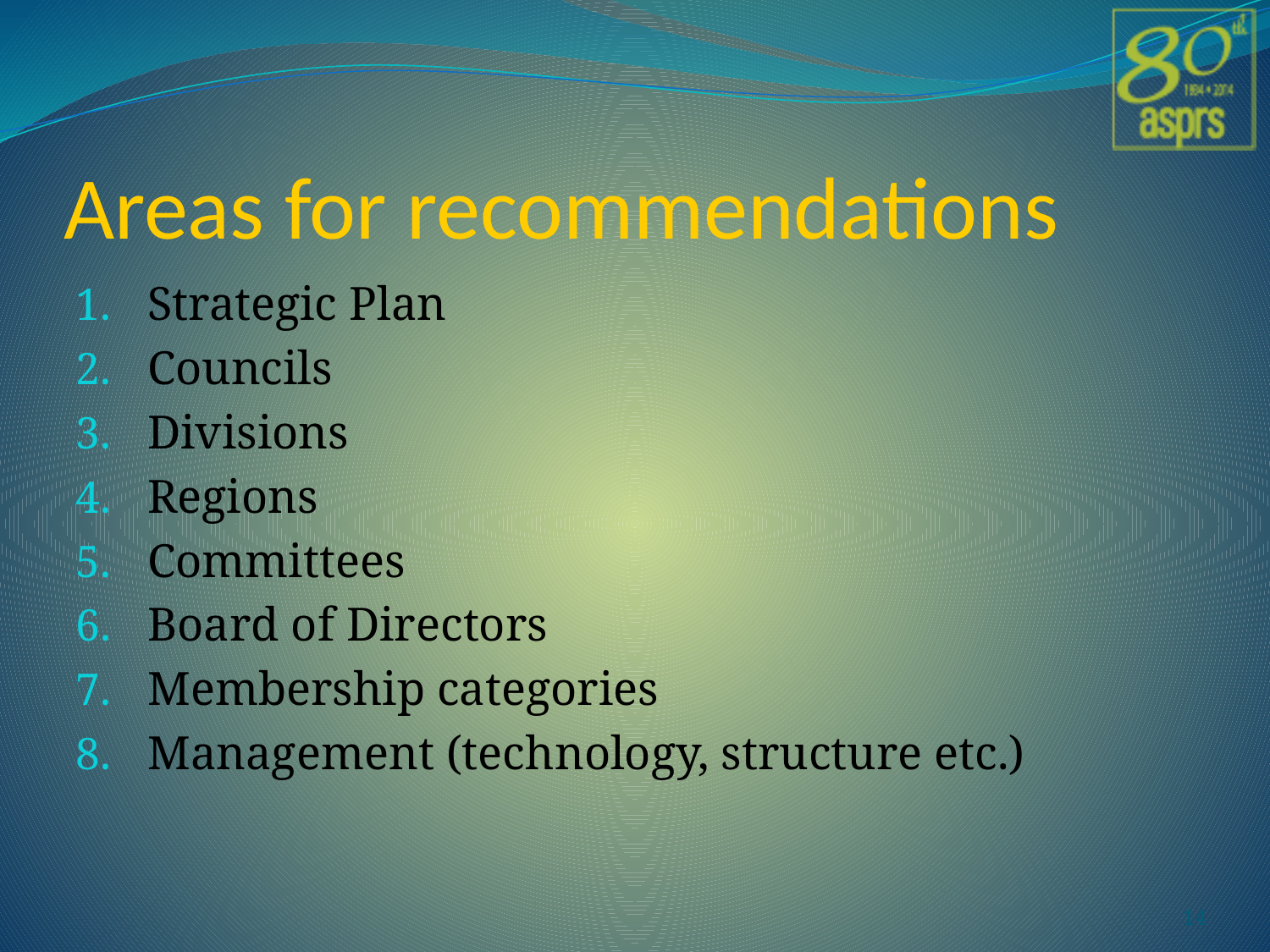

# Areas for recommendations
Strategic Plan
Councils
Divisions
Regions
Committees
Board of Directors
Membership categories
Management (technology, structure etc.)
14